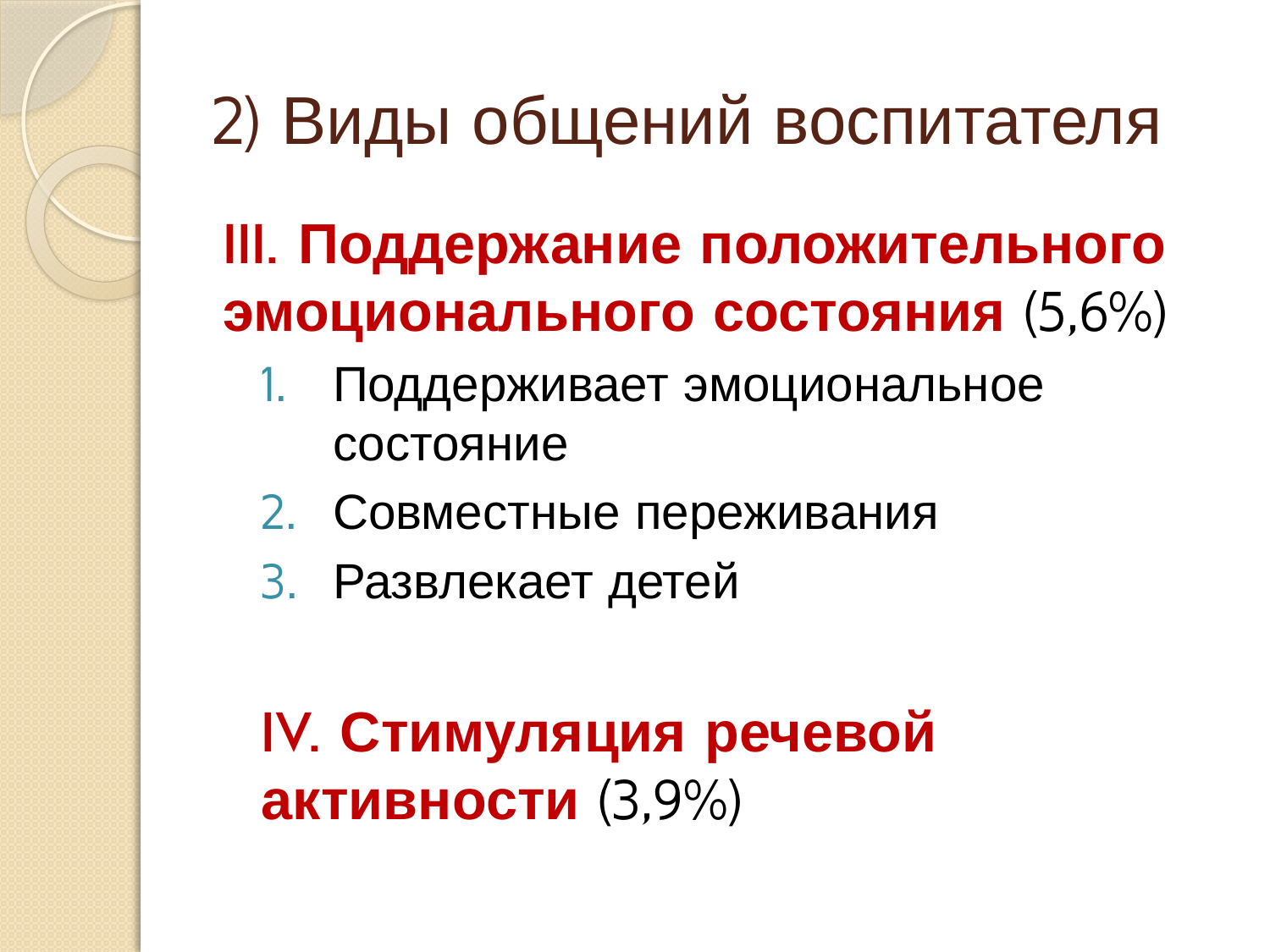

# 2) Виды общений воспитателя
III. Поддержание положительного эмоционального состояния (5,6%)
Поддерживает эмоциональное состояние
Совместные переживания
Развлекает детей

IV. Стимуляция речевой активности (3,9%)